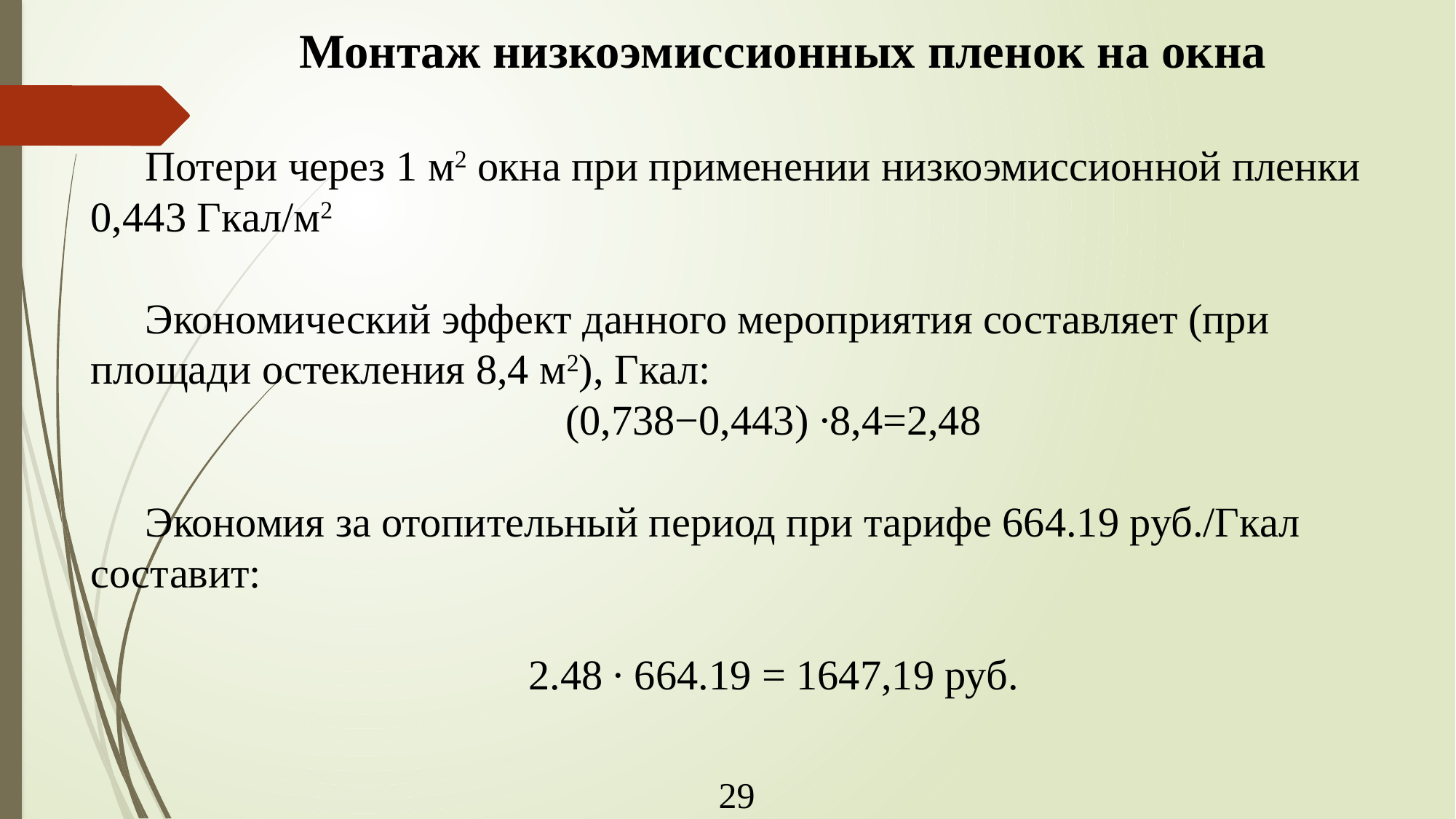

# Монтаж низкоэмиссионных пленок на окна
Потери через 1 м2 окна при применении низкоэмиссионной пленки 0,443 Гкал/м2

Экономический эффект данного мероприятия составляет (при площади остекления 8,4 м2), Гкал:
(0,738−0,443) ∙8,4=2,48

Экономия за отопительный период при тарифе 664.19 руб./Гкал составит:

2.48 ∙ 664.19 = 1647,19 руб.

29